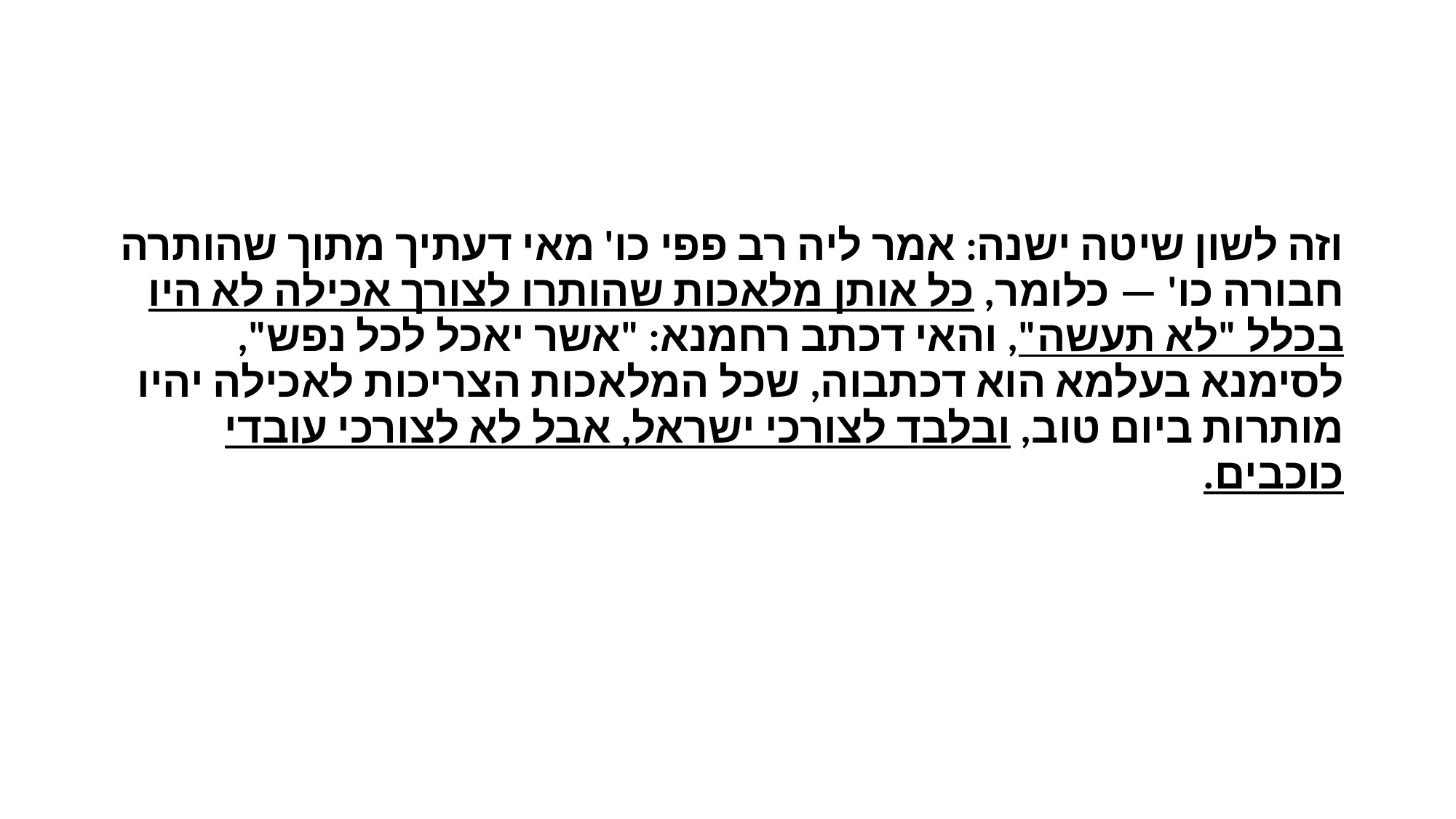

#
וזה לשון שיטה ישנה: אמר ליה רב פפי כו' מאי דעתיך מתוך שהותרה חבורה כו' — כלומר, כל אותן מלאכות שהותרו לצורך אכילה לא היו בכלל "לא תעשה", והאי דכתב רחמנא: "אשר יאכל לכל נפש", לסימנא בעלמא הוא דכתבוה, שכל המלאכות הצריכות לאכילה יהיו מותרות ביום טוב, ובלבד לצורכי ישראל, אבל לא לצורכי עובדי כוכבים.